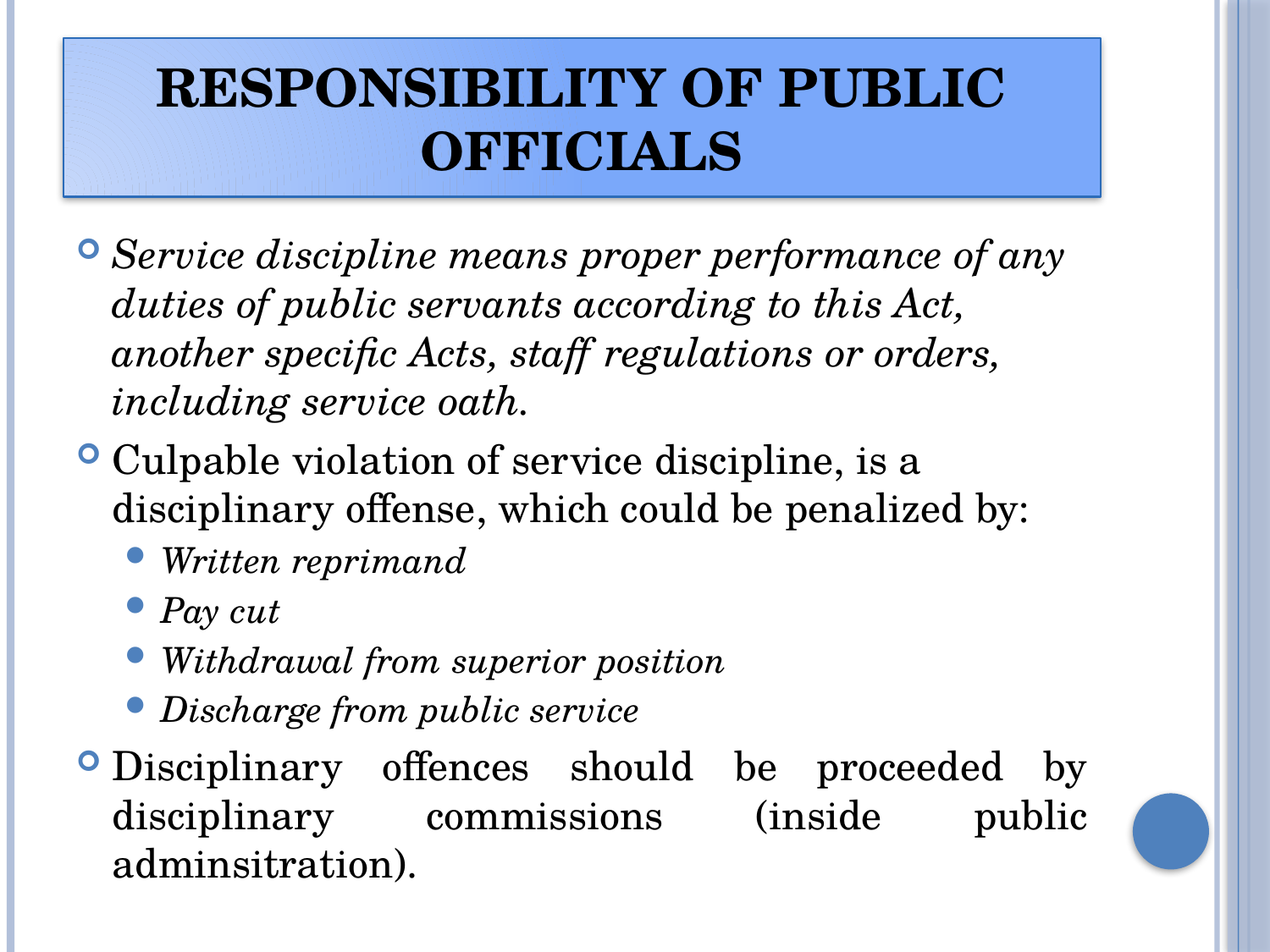

# Responsibility of public officials
Service discipline means proper performance of any duties of public servants according to this Act, another specific Acts, staff regulations or orders, including service oath.
Culpable violation of service discipline, is a disciplinary offense, which could be penalized by:
Written reprimand
Pay cut
Withdrawal from superior position
Discharge from public service
Disciplinary offences should be proceeded by disciplinary commissions (inside public adminsitration).